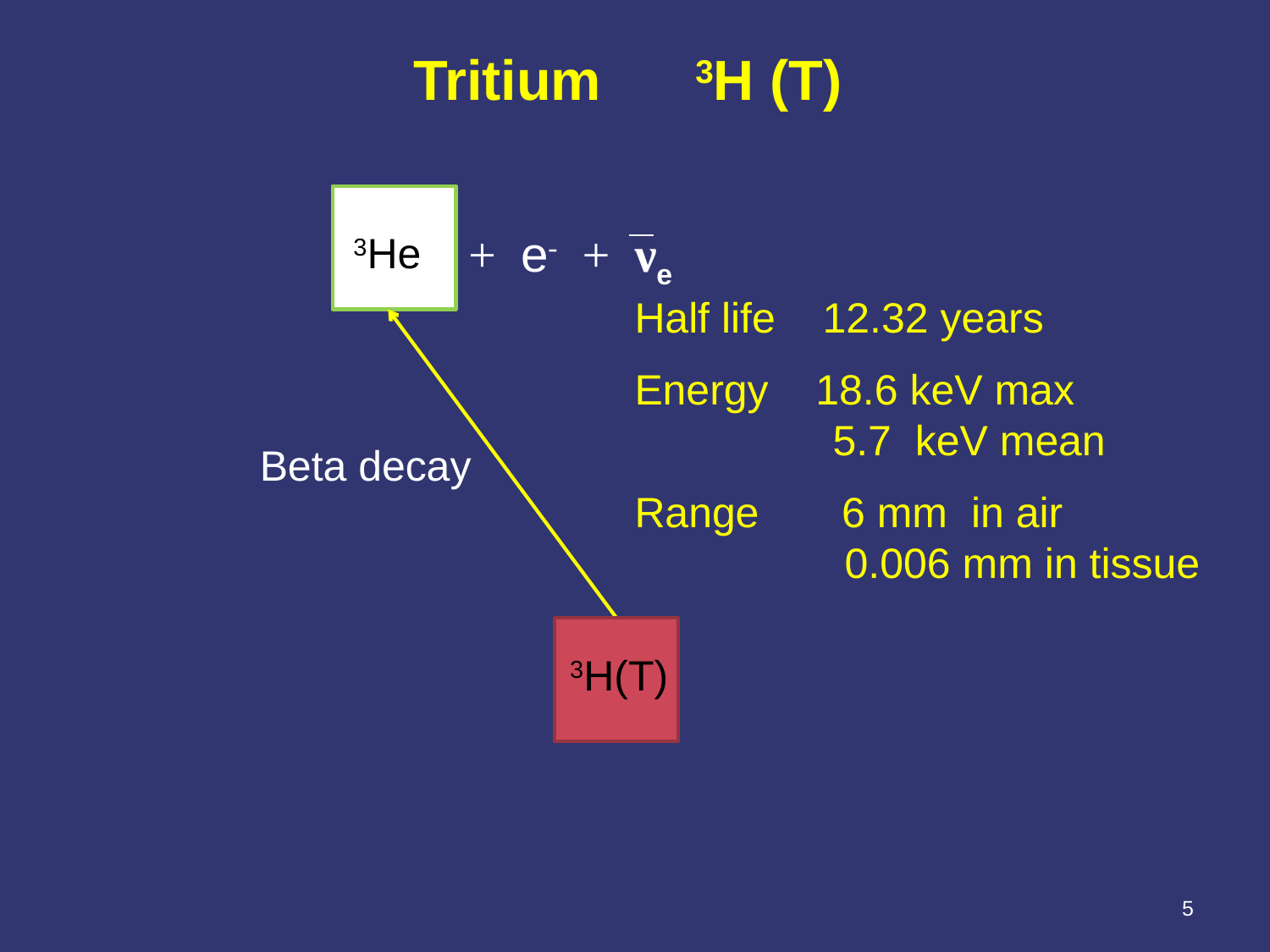

Tritium      3H (T)

+  e-  +  νe
Beta decay
3He
Half life    12.32 years
Energy    18.6 keV max
	      5.7  keV mean
Range       6 mm  in air
	       0.006 mm in tissue

 3H(T)
5